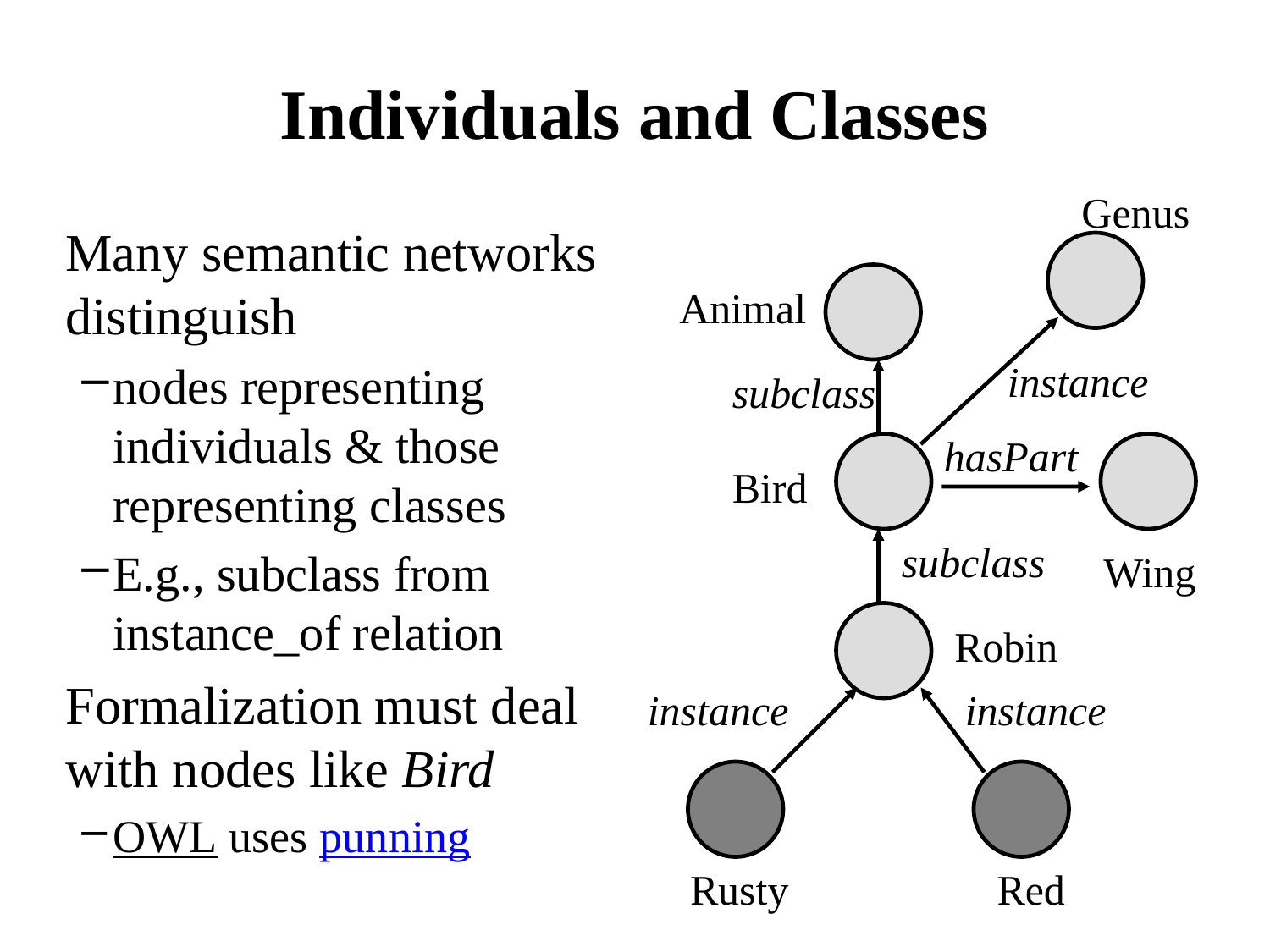

# Individuals and Classes
Genus
Many semantic networks distinguish
nodes representing individuals & those representing classes
E.g., subclass from instance_of relation
Formalization must deal with nodes like Bird
OWL uses punning

Animal

instance
subclass

hasPart

Bird

subclass
Wing

Robin
instance
instance

Rusty
Red